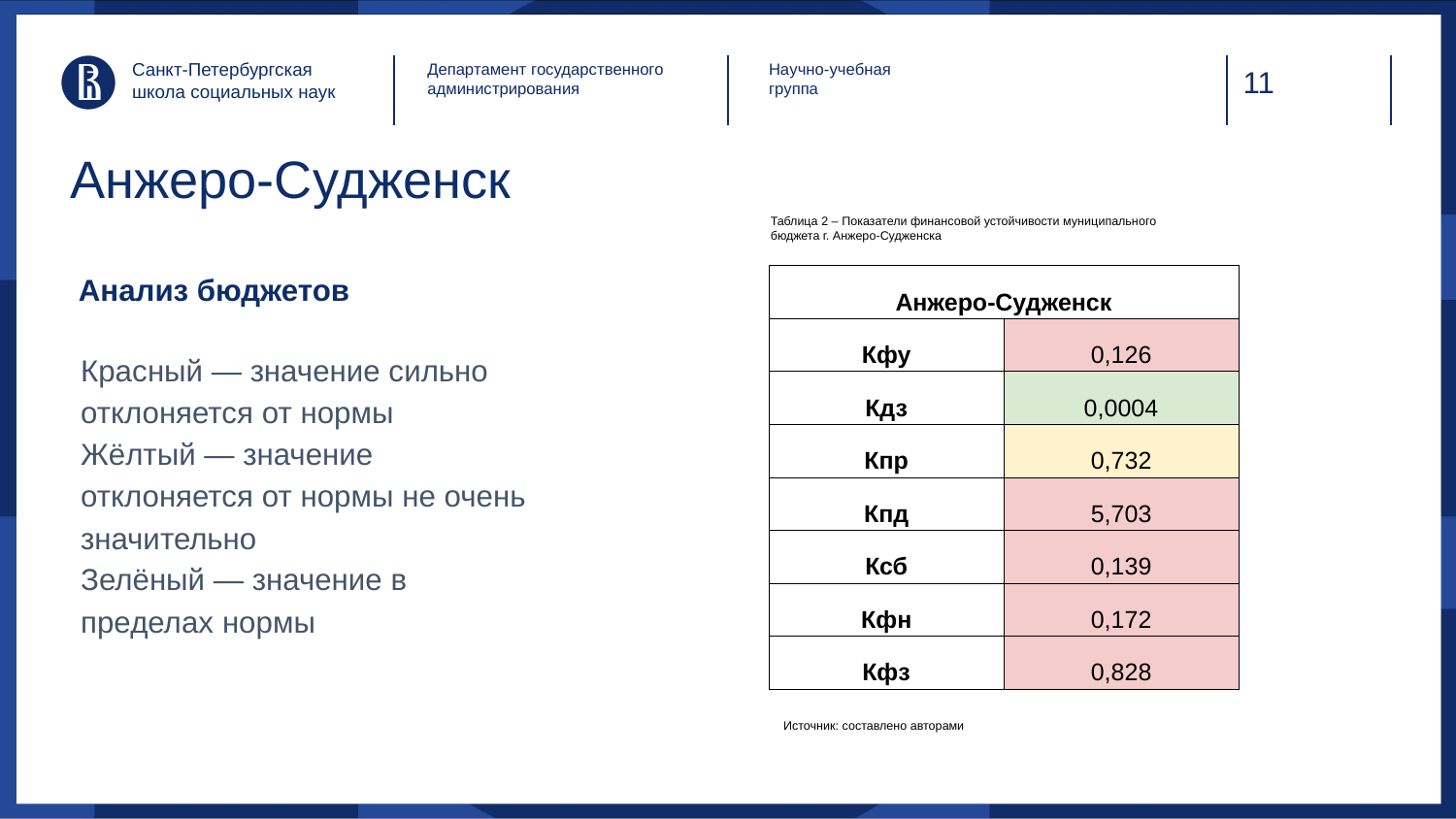

Санкт-Петербургская
школа социальных наук

Департамент государственного администрирования
Научно-учебная
группа

# Анжеро-Судженск
Таблица 2 – Показатели финансовой устойчивости муниципального бюджета г. Анжеро-Судженска

 Анализ бюджетов

| Анжеро-Судженск |  |
| --- | --- |
| Кфу | 0,126 |
| Кдз | 0,0004 |
| Кпр | 0,732 |
| Кпд | 5,703 |
| Ксб | 0,139 |
| Кфн | 0,172 |
| Кфз | 0,828 |
Красный — значение сильно отклоняется от нормы
Жёлтый — значение отклоняется от нормы не очень значительно
Зелёный — значение в пределах нормы
Источник: составлено авторами